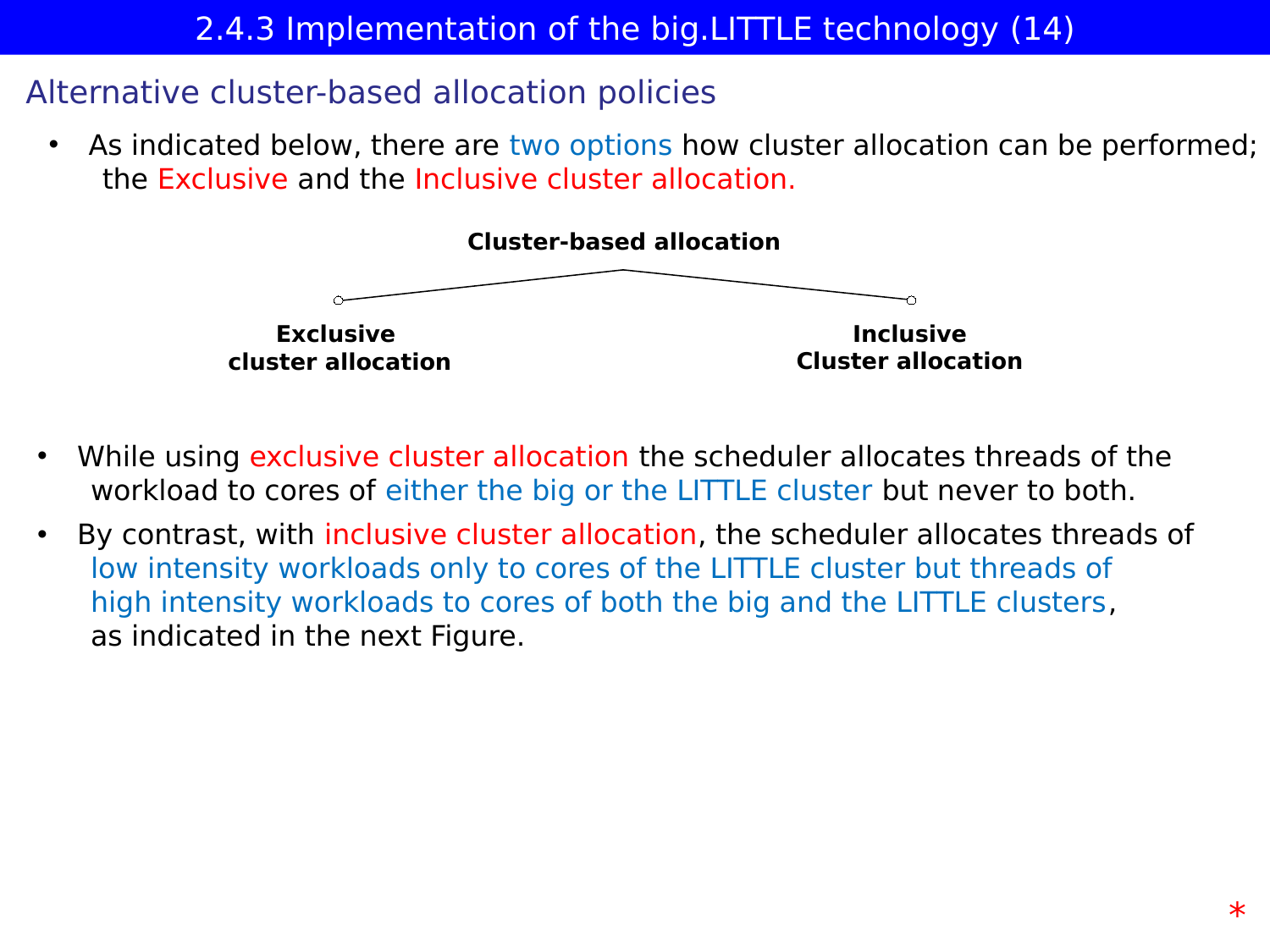

# 2.4.3 Implementation of the big.LITTLE technology (14)
Alternative cluster-based allocation policies
As indicated below, there are two options how cluster allocation can be performed;
      the Exclusive and the Inclusive cluster allocation.
Cluster-based allocation

Inclusive
Cluster allocation
Exclusive
cluster allocation
While using exclusive cluster allocation the scheduler allocates threads of the
      workload to cores of either the big or the LITTLE cluster but never to both.
By contrast, with inclusive cluster allocation, the scheduler allocates threads of
      low intensity workloads only to cores of the LITTLE cluster but threads of
      high intensity workloads to cores of both the big and the LITTLE clusters,
      as indicated in the next Figure.
*